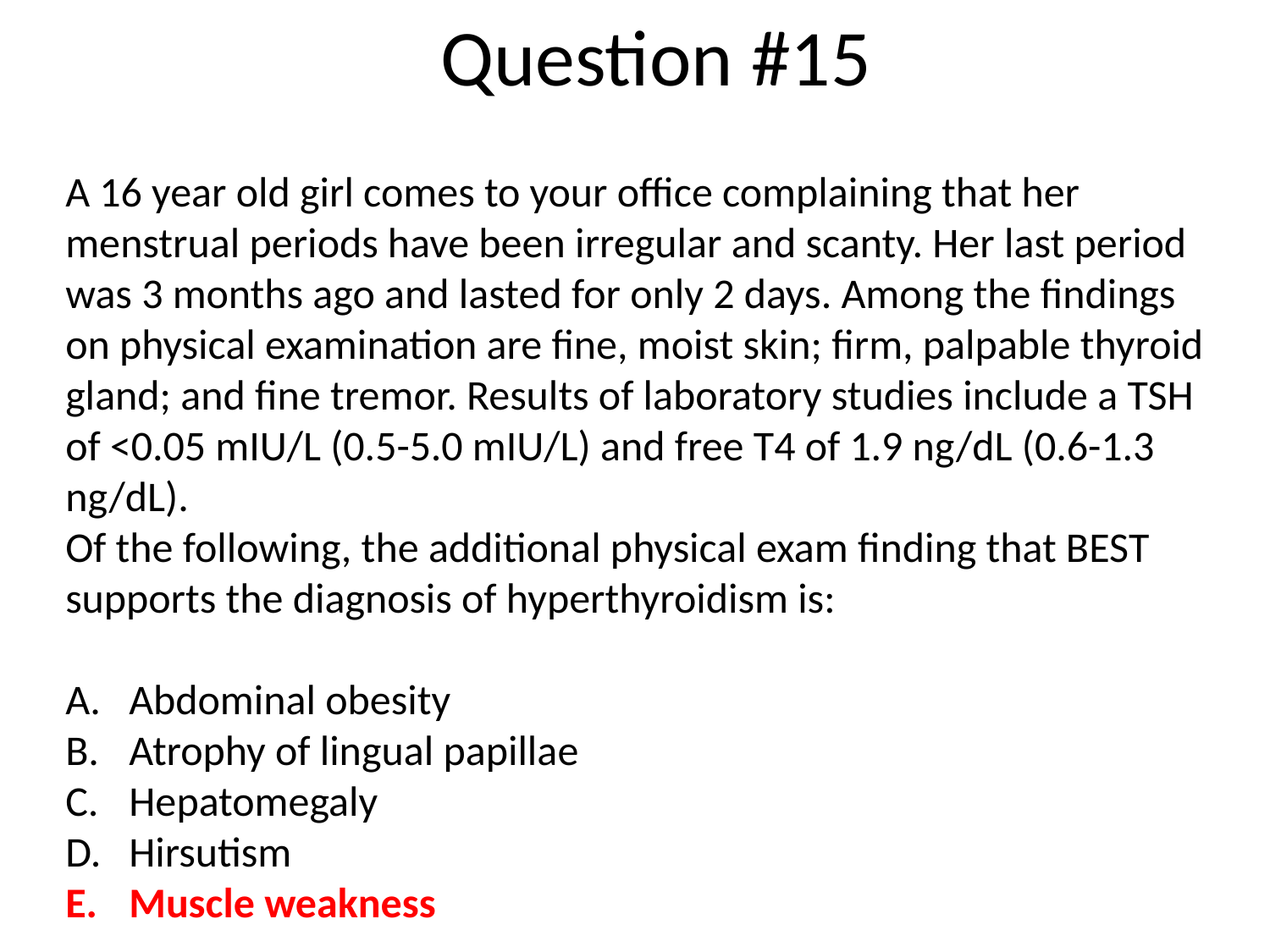

Question #15
A 16 year old girl comes to your office complaining that her menstrual periods have been irregular and scanty. Her last period was 3 months ago and lasted for only 2 days. Among the findings on physical examination are fine, moist skin; firm, palpable thyroid gland; and fine tremor. Results of laboratory studies include a TSH of <0.05 mIU/L (0.5-5.0 mIU/L) and free T4 of 1.9 ng/dL (0.6-1.3 ng/dL).
Of the following, the additional physical exam finding that BEST supports the diagnosis of hyperthyroidism is:

Abdominal obesity
Atrophy of lingual papillae
Hepatomegaly
Hirsutism
Muscle weakness